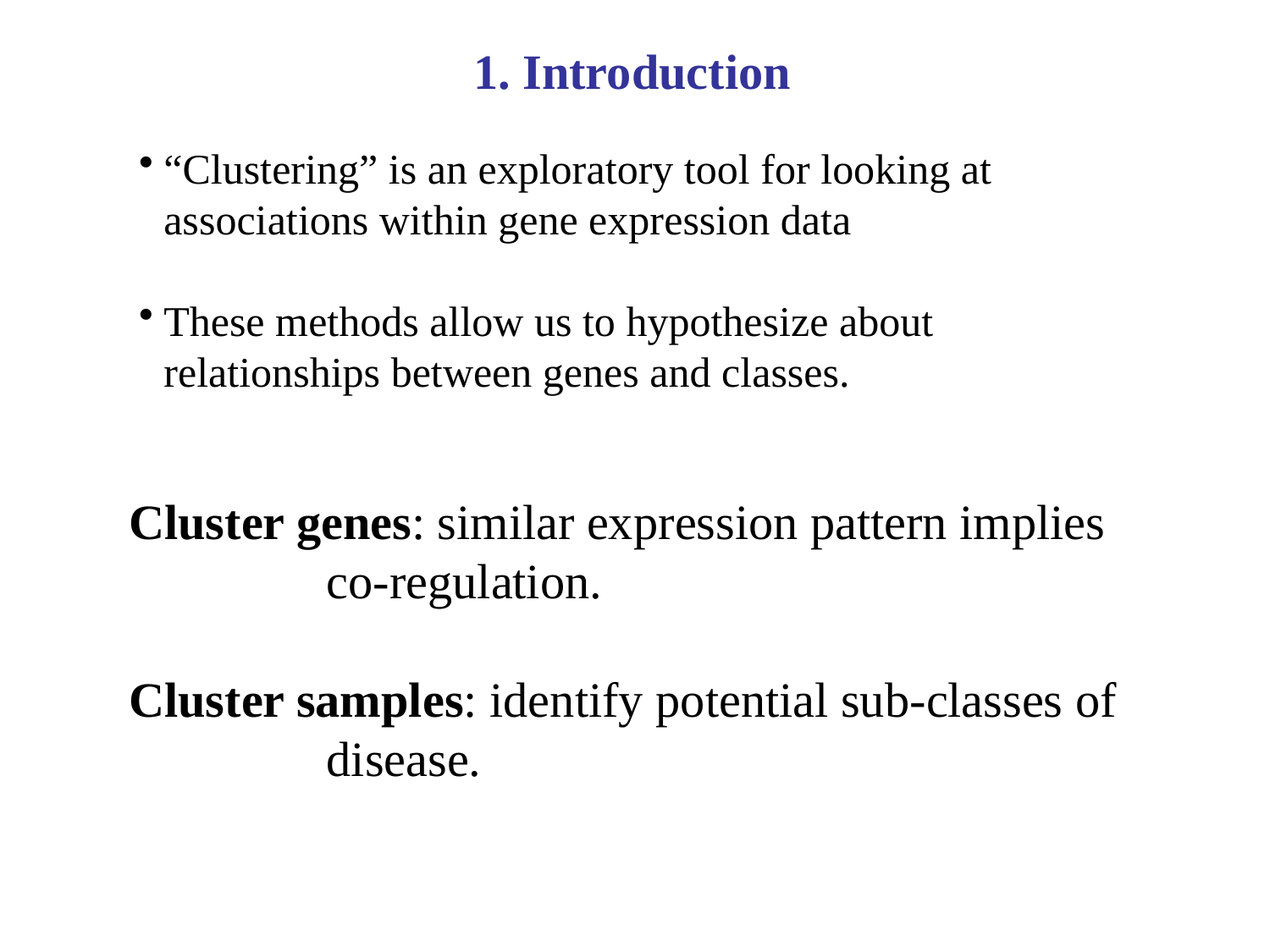

1. Introduction
“Clustering” is an exploratory tool for looking at associations within gene expression data

These methods allow us to hypothesize about relationships between genes and classes.

Cluster genes: similar expression pattern implies co-regulation.

Cluster samples: identify potential sub-classes of disease.